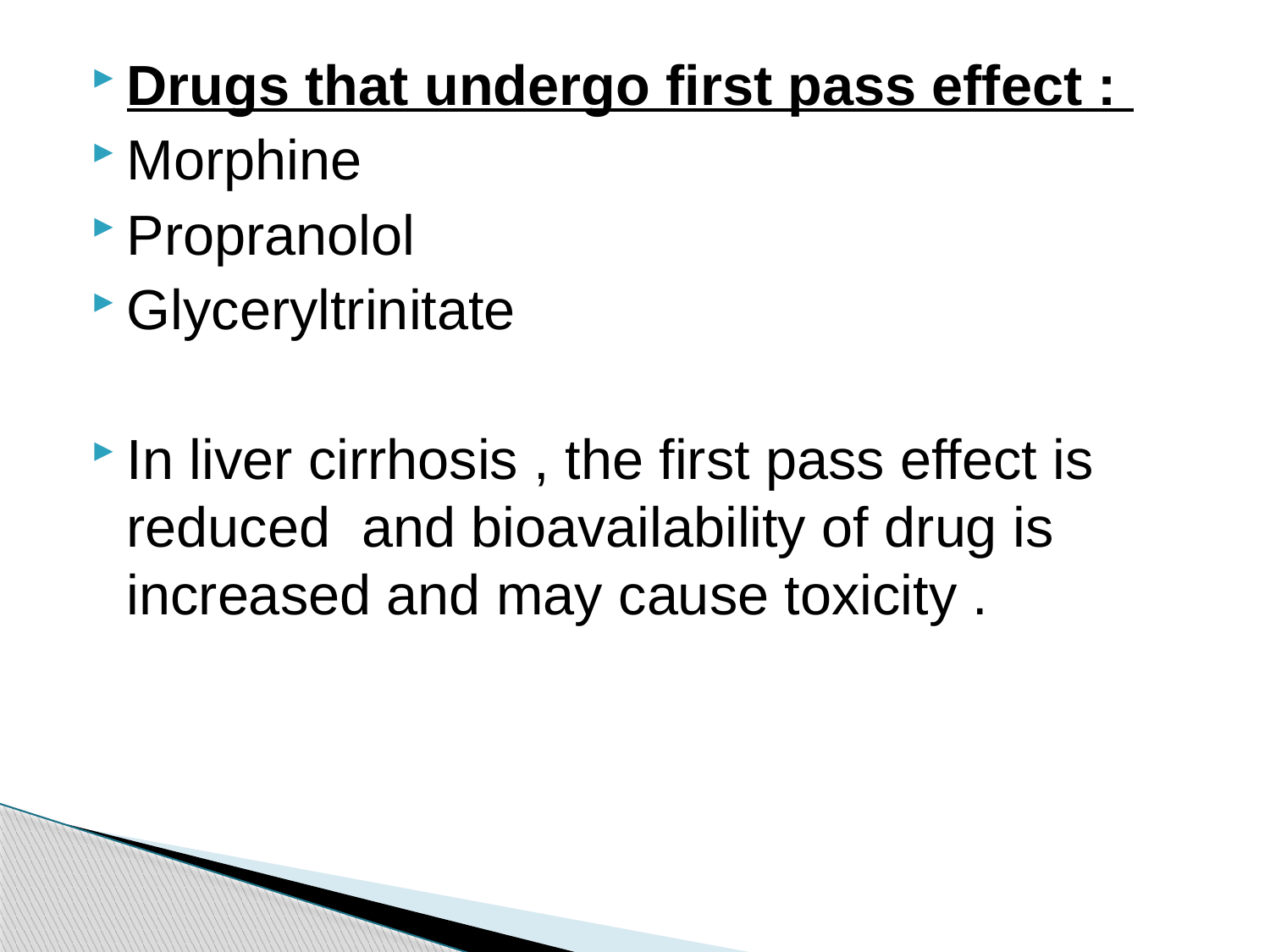

Drugs that undergo first pass effect :
Morphine
Propranolol
Glyceryltrinitate

In liver cirrhosis , the first pass effect is reduced  and bioavailability of drug is increased and may cause toxicity .